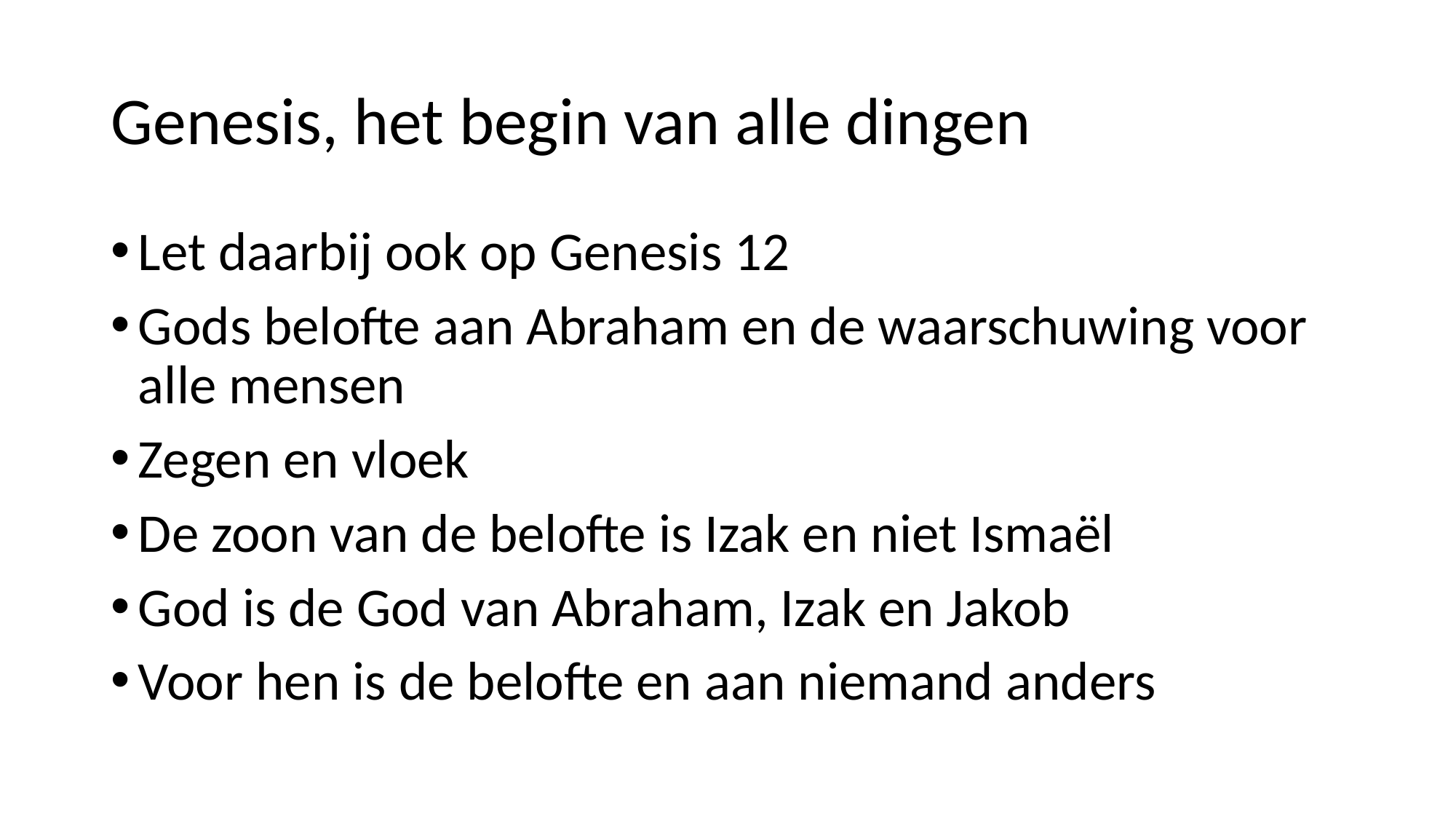

# Genesis, het begin van alle dingen
Let daarbij ook op Genesis 12
Gods belofte aan Abraham en de waarschuwing voor alle mensen
Zegen en vloek
De zoon van de belofte is Izak en niet Ismaël
God is de God van Abraham, Izak en Jakob
Voor hen is de belofte en aan niemand anders